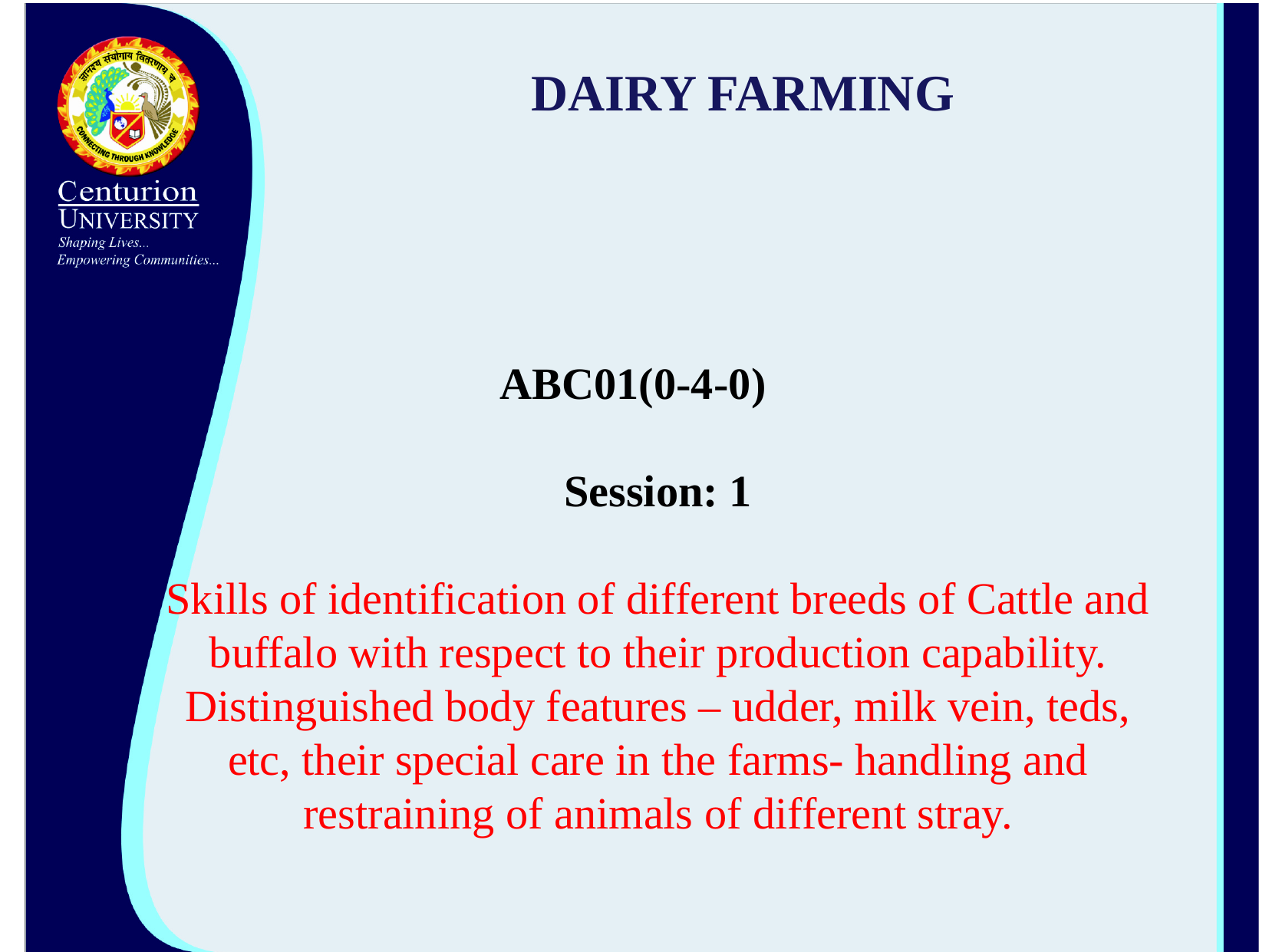

# DAIRY FARMING
ABC01(0-4-0)

Session: 1

Skills of identification of different breeds of Cattle and buffalo with respect to their production capability. Distinguished body features – udder, milk vein, teds, etc, their special care in the farms- handling and restraining of animals of different stray.